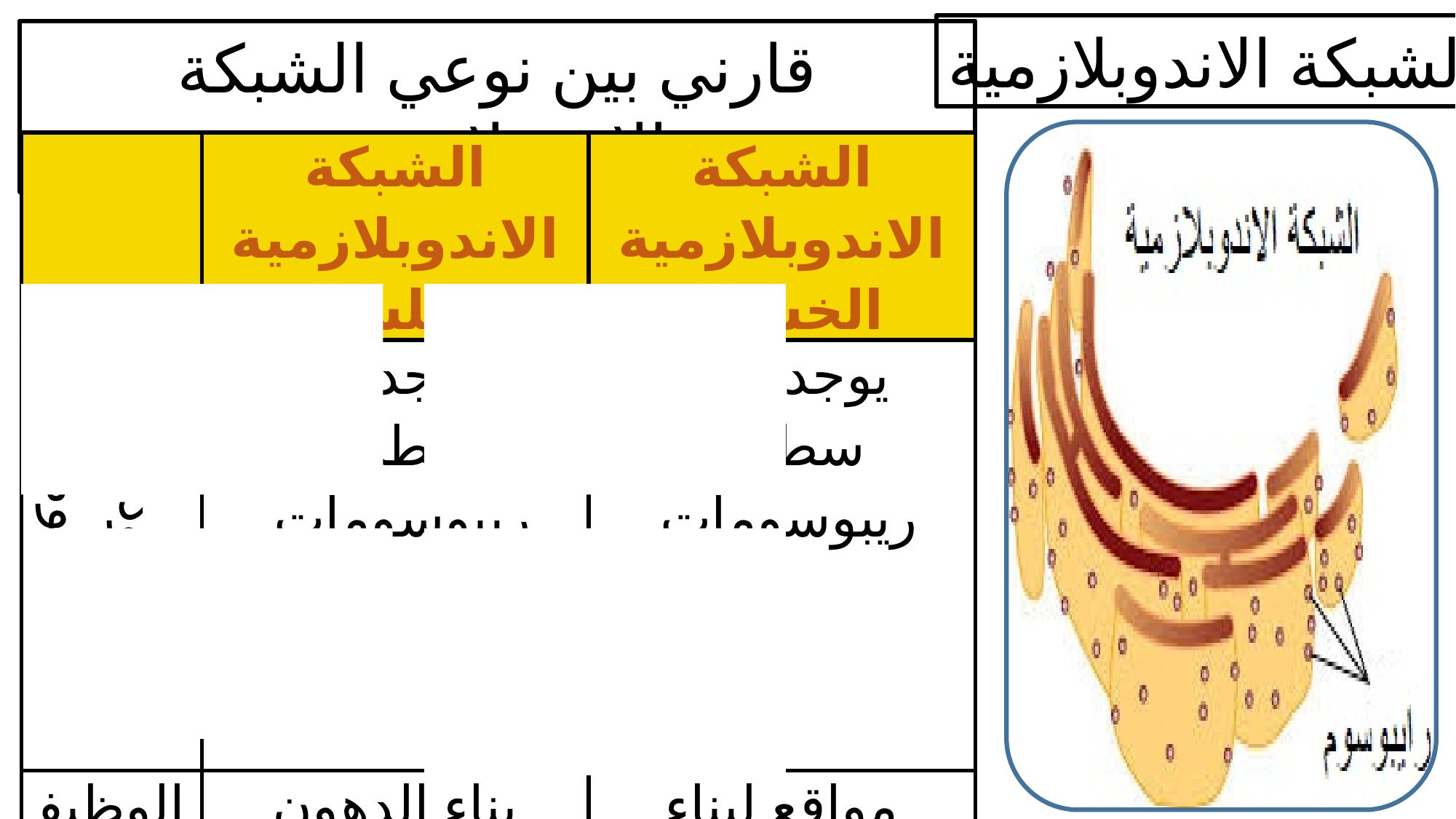

الشبكة الاندوبلازمية
قارني بين نوعي الشبكة الاندوبلازمية

|  | الشبكة الاندوبلازمية الملساء | الشبكة الاندوبلازمية الخشنة |
| --- | --- | --- |
| وجود الريبوسومات | لا يوجد على سطحها ريبوسومات | يوجد على سطحها ريبوسومات |
| الوظيفة | بناء الدهون والكربوهيدرات المعقدة و أزالة السموم | مواقع لبناء الدهون والبروتين ونقلها داخل الخلية |